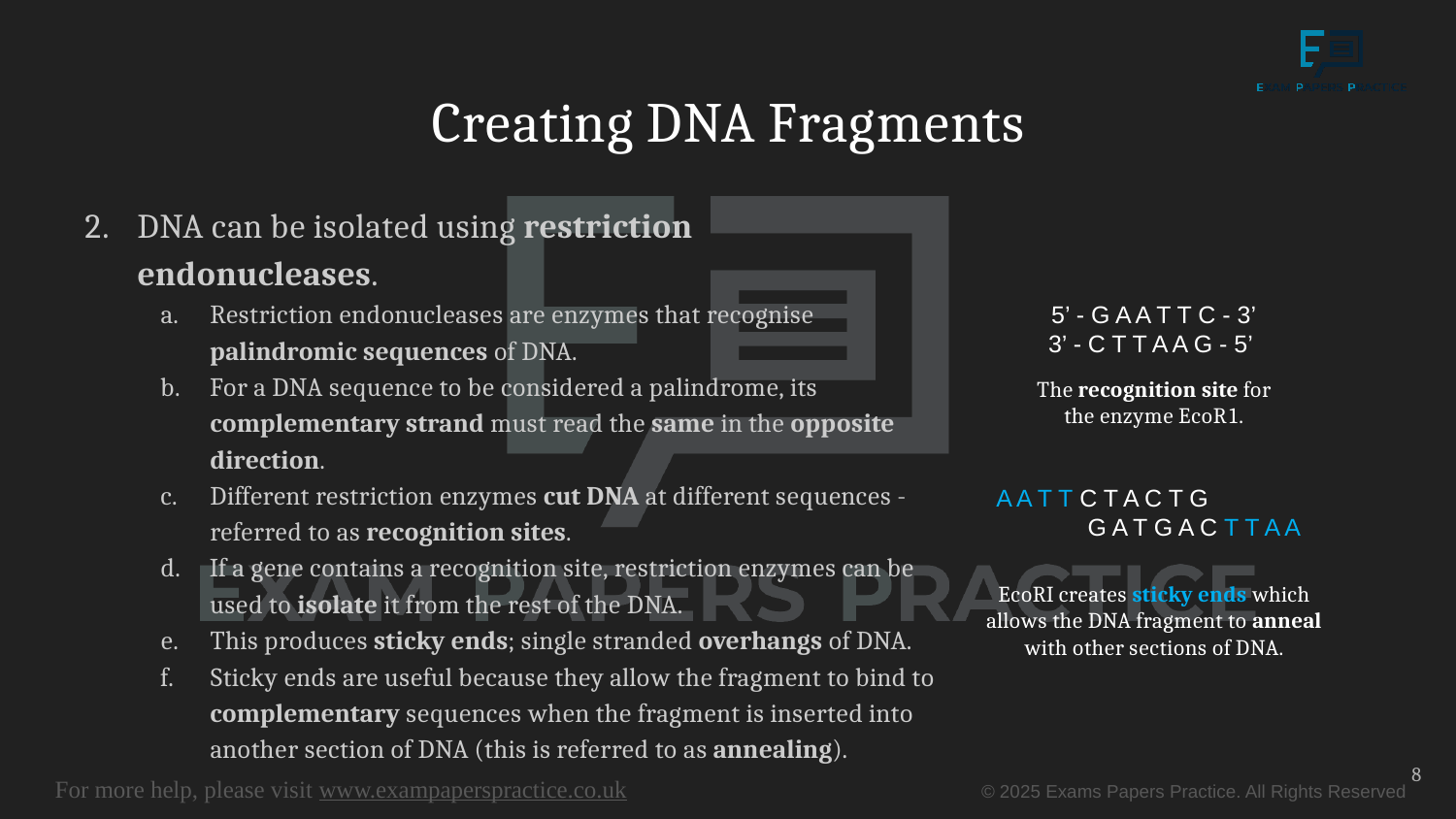

# Creating DNA Fragments

DNA can be isolated using restriction endonucleases.
Restriction endonucleases are enzymes that recognise palindromic sequences of DNA.
For a DNA sequence to be considered a palindrome, its complementary strand must read the same in the opposite direction.
Different restriction enzymes cut DNA at different sequences - referred to as recognition sites.
If a gene contains a recognition site, restriction enzymes can be used to isolate it from the rest of the DNA.
This produces sticky ends; single stranded overhangs of DNA.
Sticky ends are useful because they allow the fragment to bind to complementary sequences when the fragment is inserted into another section of DNA (this is referred to as annealing).
5’ - G A A T T C - 3’
3’ - C T T A A G - 5’
The recognition site for the enzyme EcoR1.
A A T T C T A C T G A C C G
G A T T G A T G A C T T A A
EcoRI creates sticky ends which allows the DNA fragment to anneal with other sections of DNA.
8